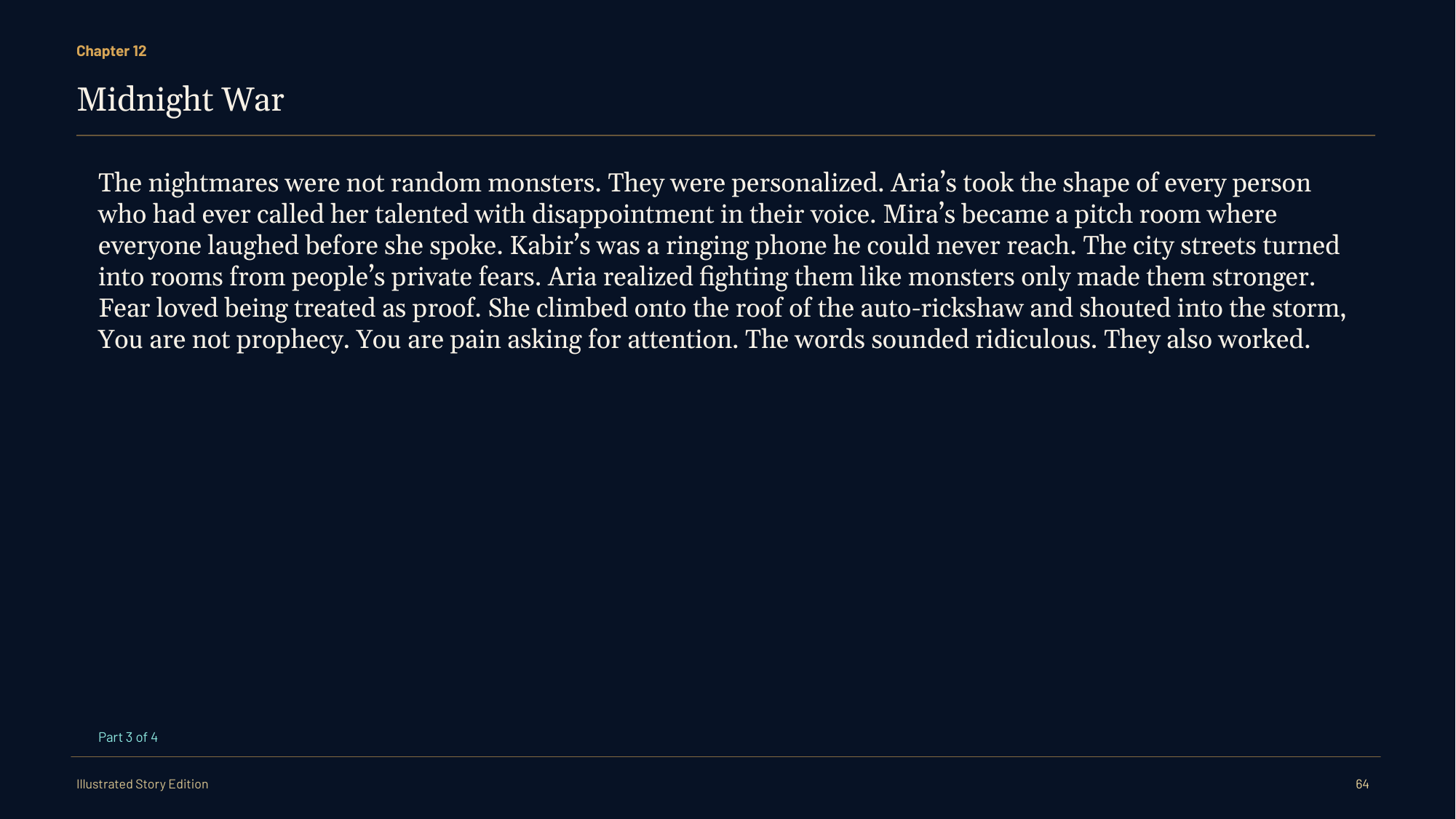

Chapter 12
Midnight War

The nightmares were not random monsters. They were personalized. Aria’s took the shape of every person who had ever called her talented with disappointment in their voice. Mira’s became a pitch room where everyone laughed before she spoke. Kabir’s was a ringing phone he could never reach. The city streets turned into rooms from people’s private fears. Aria realized fighting them like monsters only made them stronger. Fear loved being treated as proof. She climbed onto the roof of the auto-rickshaw and shouted into the storm, You are not prophecy. You are pain asking for attention. The words sounded ridiculous. They also worked.
Part 3 of 4

Illustrated Story Edition
64